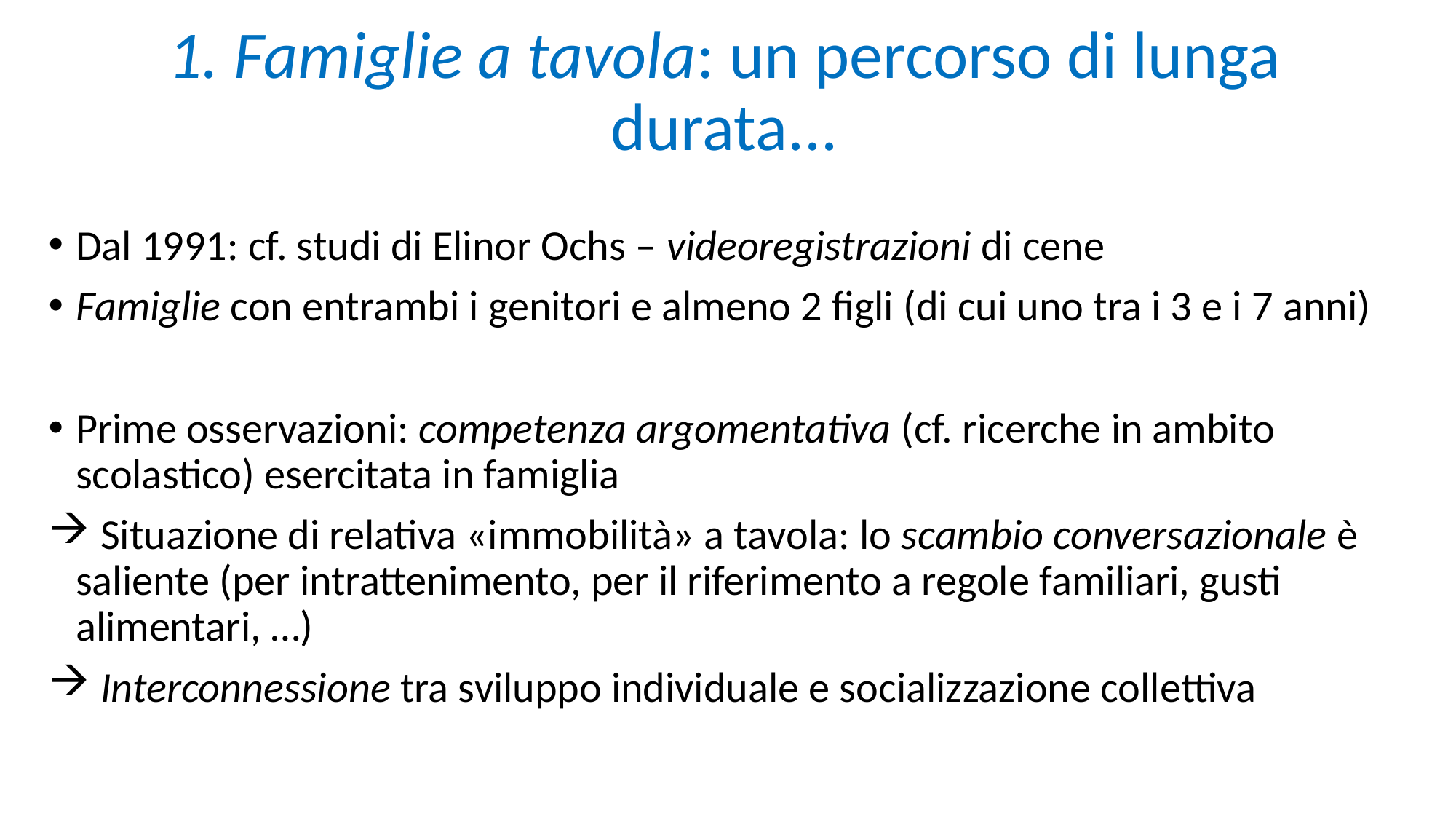

# 1. Famiglie a tavola: un percorso di lunga durata...
Dal 1991: cf. studi di Elinor Ochs – videoregistrazioni di cene
Famiglie con entrambi i genitori e almeno 2 figli (di cui uno tra i 3 e i 7 anni)

Prime osservazioni: competenza argomentativa (cf. ricerche in ambito scolastico) esercitata in famiglia
 Situazione di relativa «immobilità» a tavola: lo scambio conversazionale è saliente (per intrattenimento, per il riferimento a regole familiari, gusti alimentari, …)
 Interconnessione tra sviluppo individuale e socializzazione collettiva